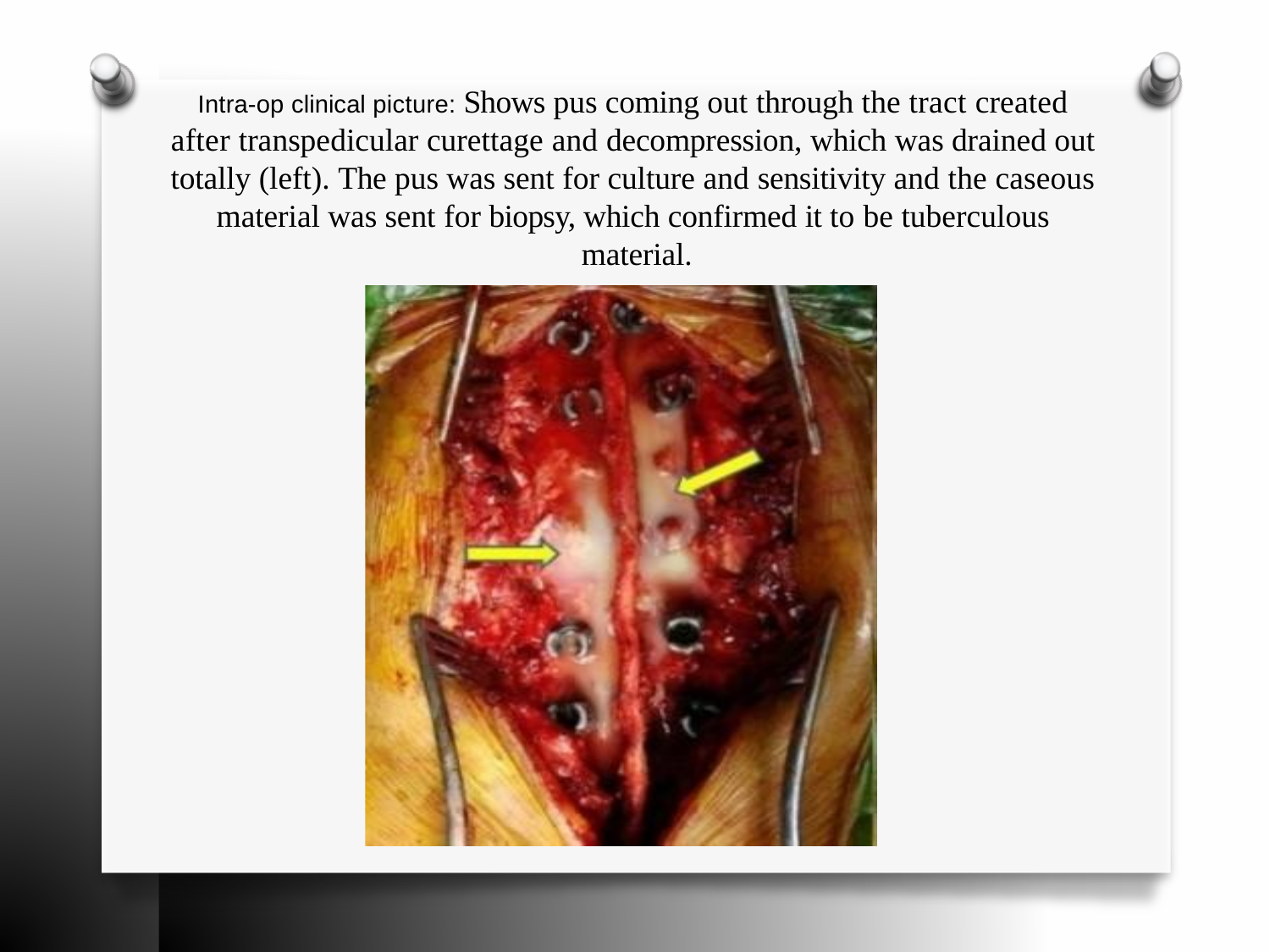

Intra-op clinical picture: Shows pus coming out through the tract created  after transpedicular curettage and decompression, which was drained out  totally (left). The pus was sent for culture and sensitivity and the caseous  material was sent for biopsy, which confirmed it to be tuberculous  material.